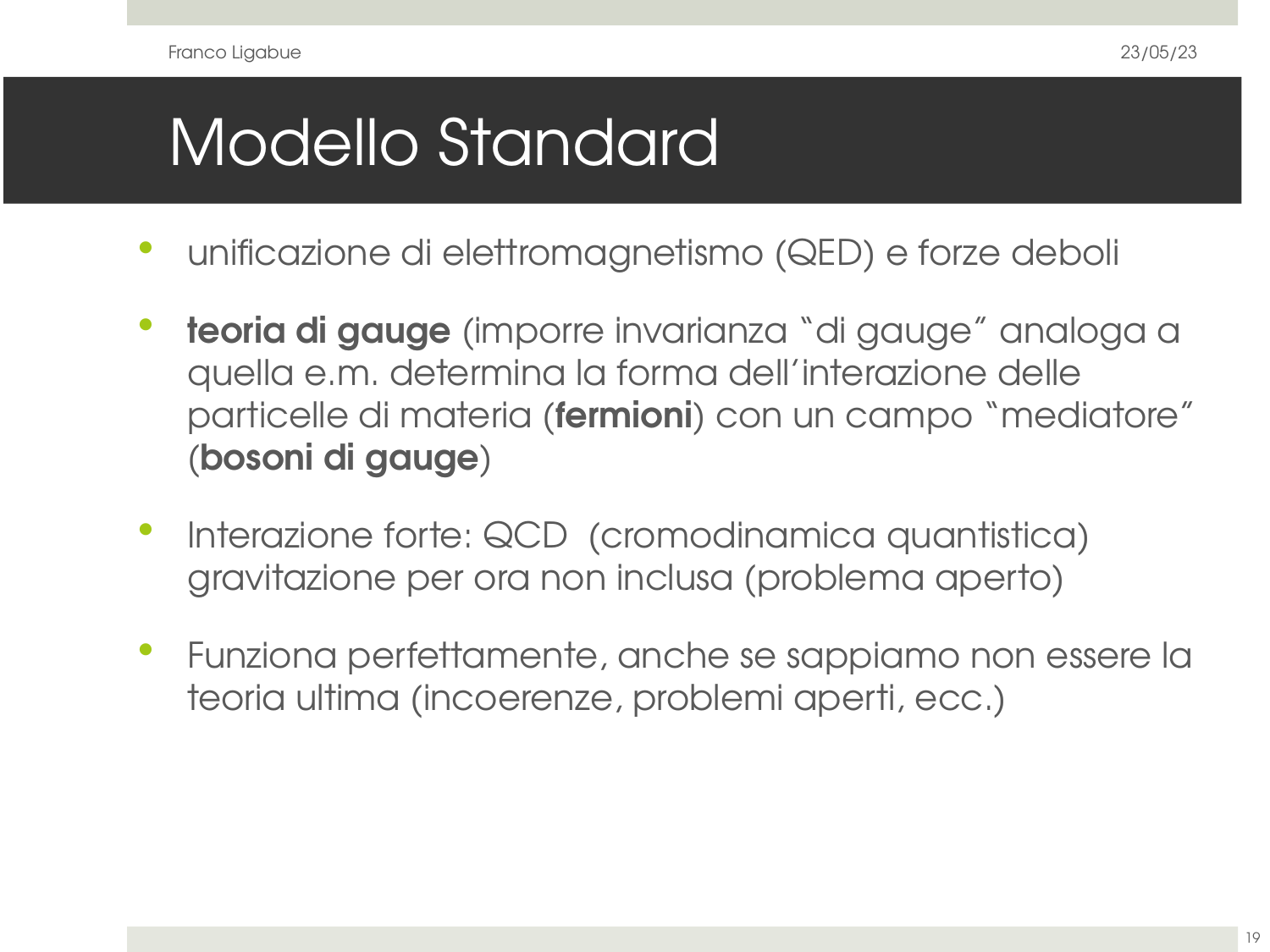

Franco Ligabue
23/05/23
# Modello Standard
unificazione di elettromagnetismo (QED) e forze deboli
teoria di gauge (imporre invarianza “di gauge” analoga a quella e.m. determina la forma dell’interazione delle particelle di materia (fermioni) con un campo “mediatore” (bosoni di gauge)
Interazione forte: QCD  (cromodinamica quantistica) gravitazione per ora non inclusa (problema aperto)
Funziona perfettamente, anche se sappiamo non essere la teoria ultima (incoerenze, problemi aperti, ecc.)

19